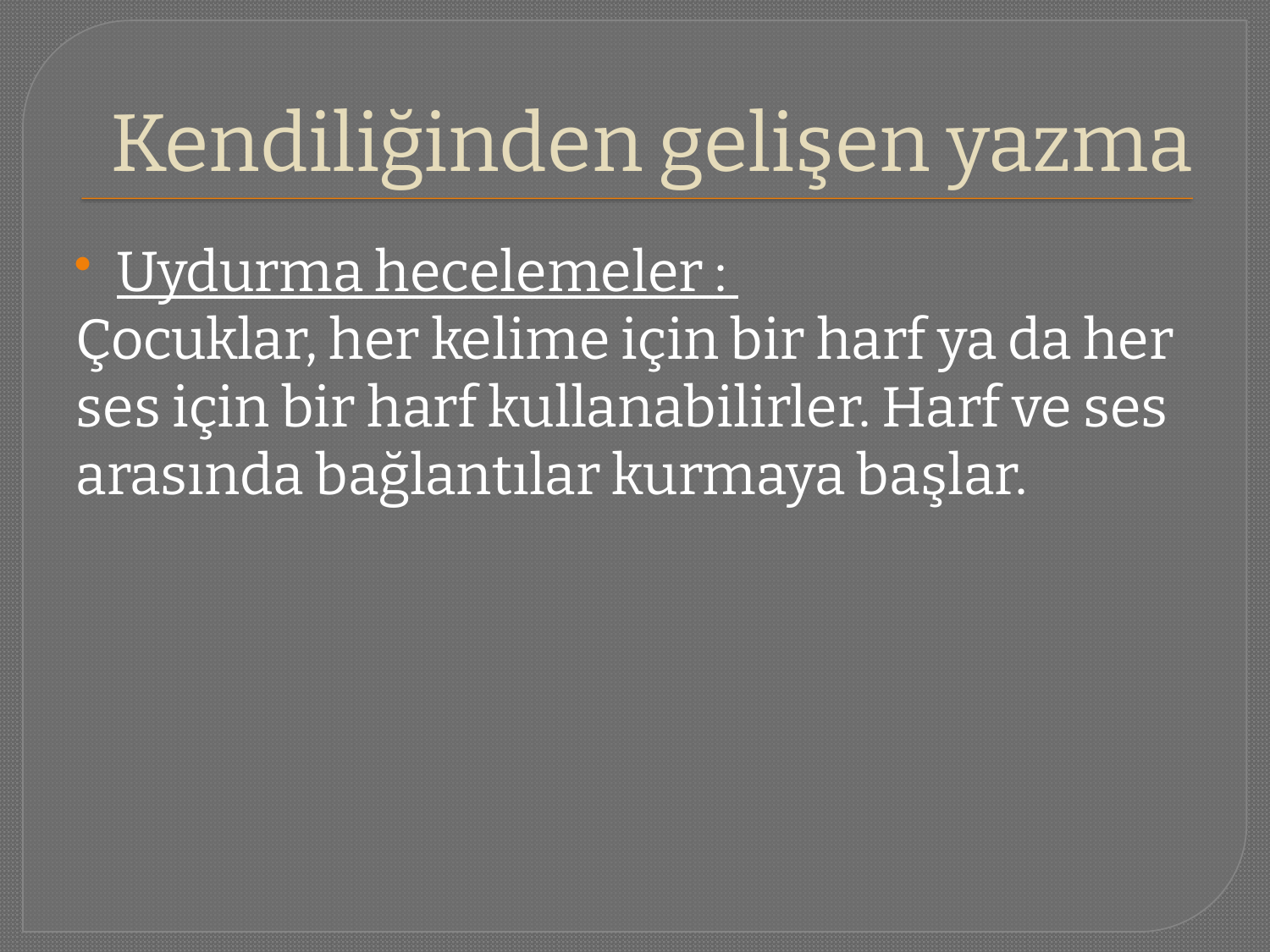

# Kendiliğinden gelişen yazma
Uydurma hecelemeler :
Çocuklar, her kelime için bir harf ya da her ses için bir harf kullanabilirler. Harf ve ses arasında bağlantılar kurmaya başlar.